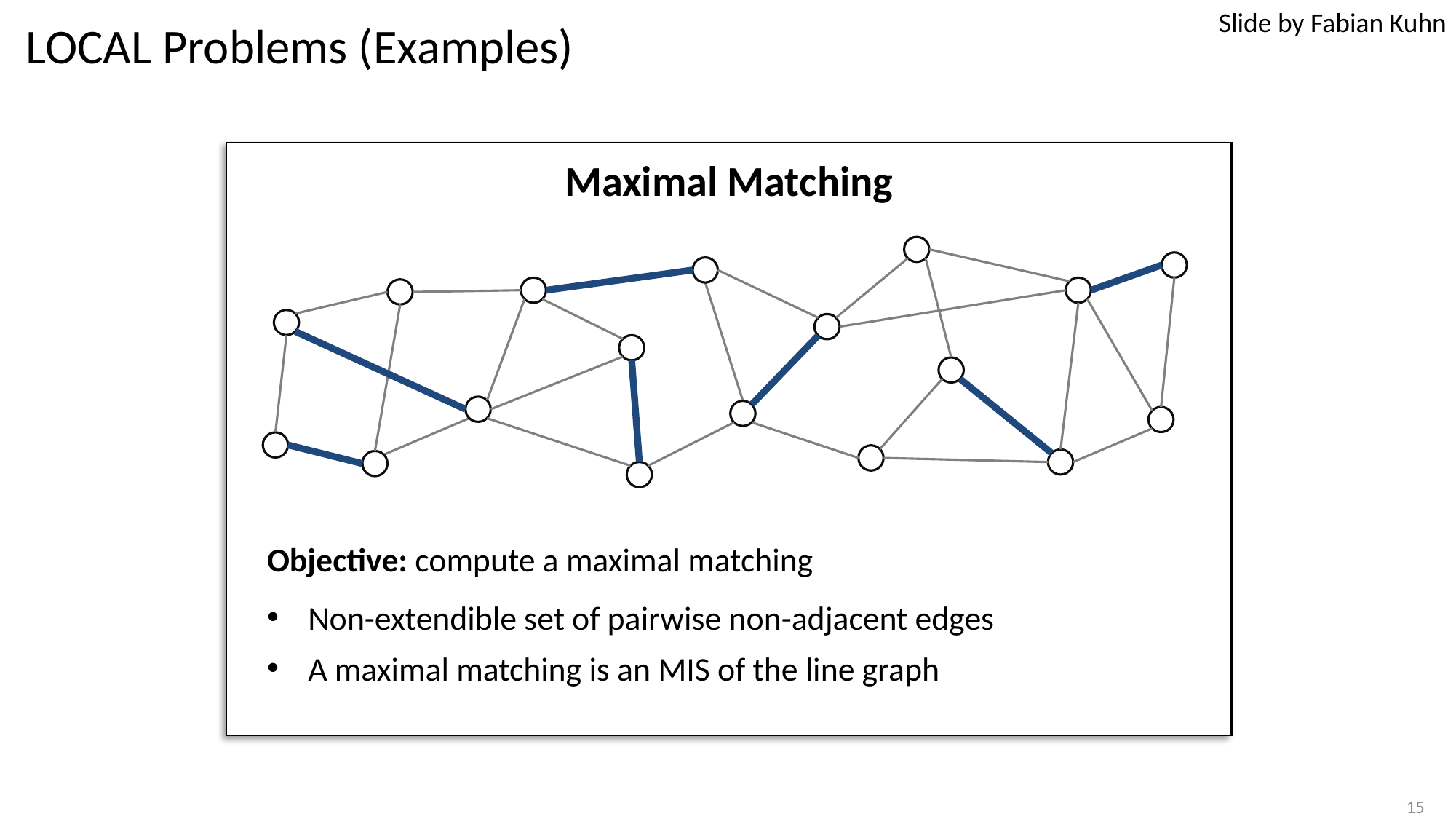

Slide by Fabian Kuhn
LOCAL Problems (Examples)
Maximal Matching

Objective: compute a maximal matching

Non-extendible set of pairwise non-adjacent edges

A maximal matching is an MIS of the line graph
15